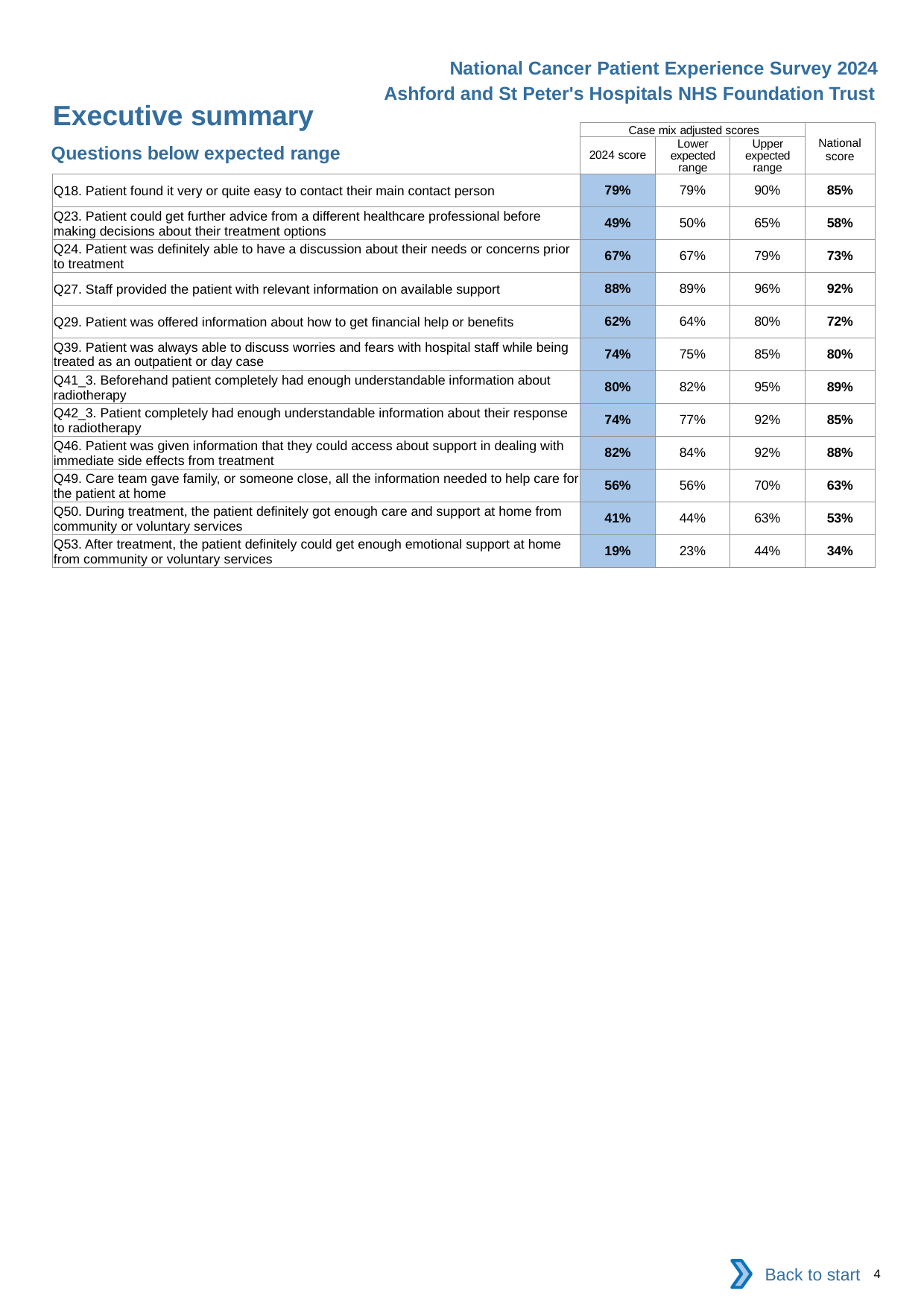

National Cancer Patient Experience Survey 2024
Ashford and St Peter's Hospitals NHS Foundation Trust
Executive summary
|  | Case mix adjusted scores |  |  | National score |
| --- | --- | --- | --- | --- |
|  | 2024 score | Lower expected range | Upper expected range |  |
| Q18. Patient found it very or quite easy to contact their main contact person | 79% | 79% | 90% | 85% |
| Q23. Patient could get further advice from a different healthcare professional before making decisions about their treatment options | 49% | 50% | 65% | 58% |
| Q24. Patient was definitely able to have a discussion about their needs or concerns prior to treatment | 67% | 67% | 79% | 73% |
| Q27. Staff provided the patient with relevant information on available support | 88% | 89% | 96% | 92% |
| Q29. Patient was offered information about how to get financial help or benefits | 62% | 64% | 80% | 72% |
| Q39. Patient was always able to discuss worries and fears with hospital staff while being treated as an outpatient or day case | 74% | 75% | 85% | 80% |
| Q41\_3. Beforehand patient completely had enough understandable information about radiotherapy | 80% | 82% | 95% | 89% |
| Q42\_3. Patient completely had enough understandable information about their response to radiotherapy | 74% | 77% | 92% | 85% |
| Q46. Patient was given information that they could access about support in dealing with immediate side effects from treatment | 82% | 84% | 92% | 88% |
| Q49. Care team gave family, or someone close, all the information needed to help care for the patient at home | 56% | 56% | 70% | 63% |
| Q50. During treatment, the patient definitely got enough care and support at home from community or voluntary services | 41% | 44% | 63% | 53% |
| Q53. After treatment, the patient definitely could get enough emotional support at home from community or voluntary services | 19% | 23% | 44% | 34% |
Questions below expected range
Back to start

4